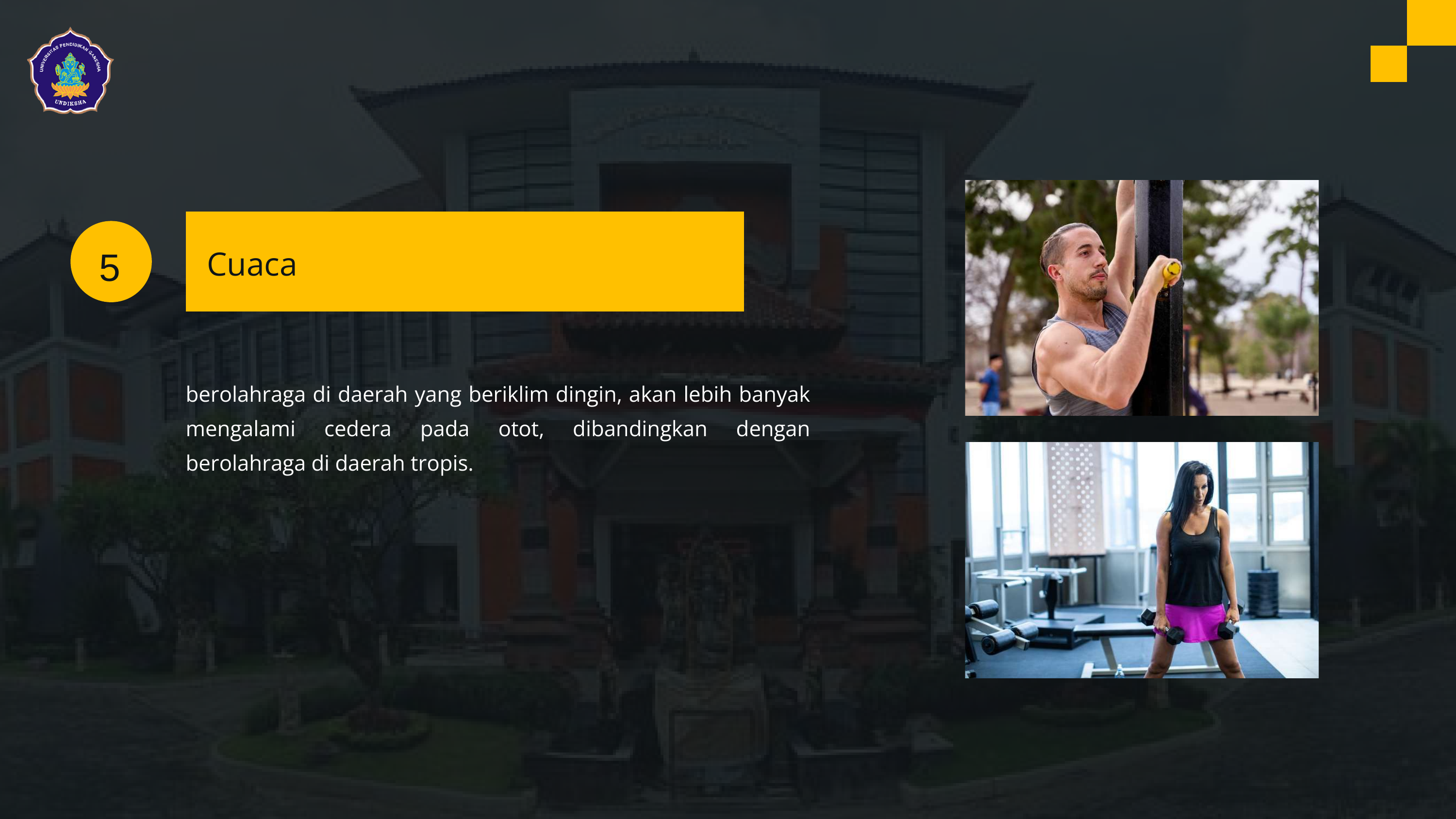

5
Cuaca
berolahraga di daerah yang beriklim dingin, akan lebih banyak mengalami cedera pada otot, dibandingkan dengan berolahraga di daerah tropis.